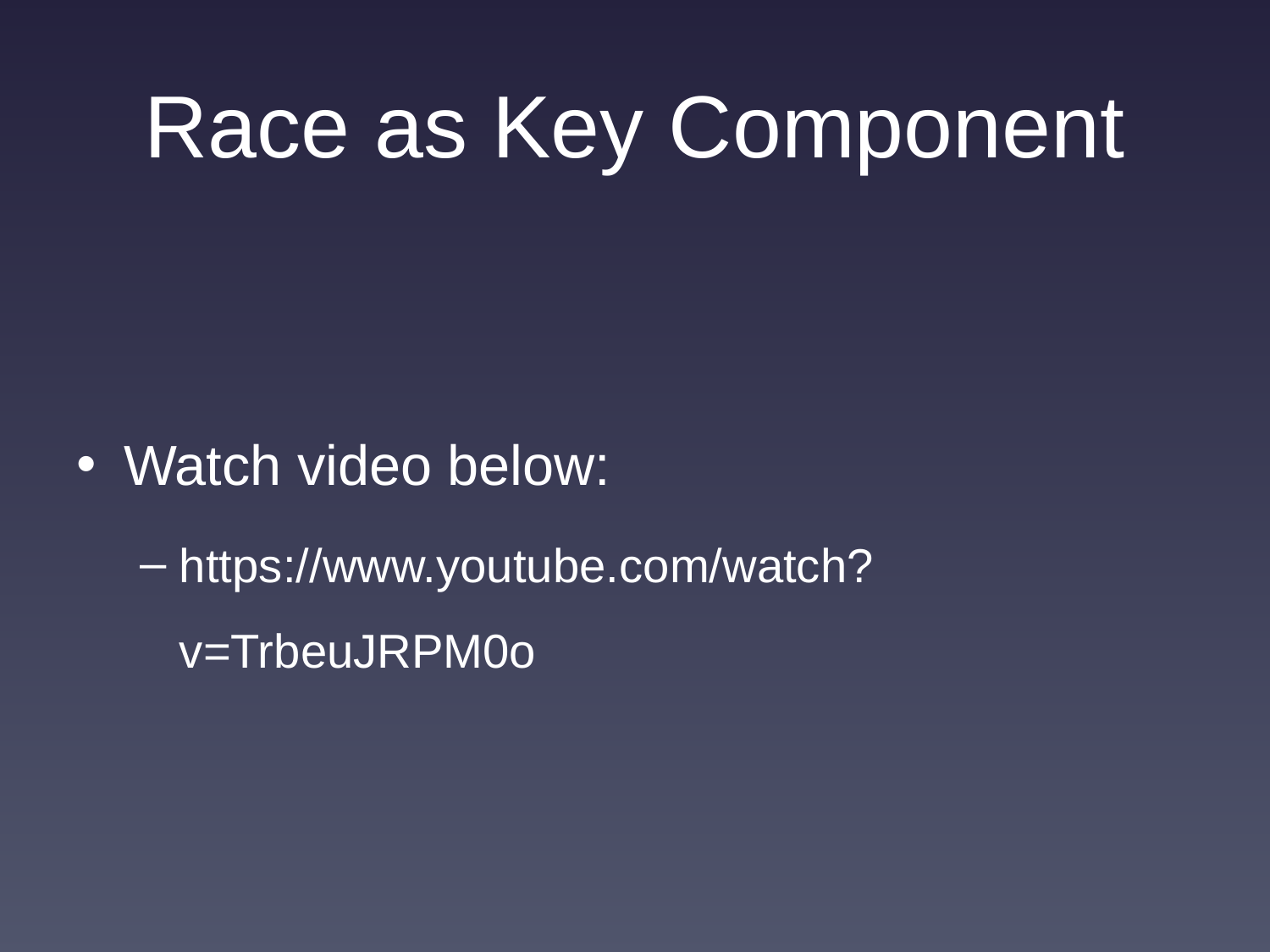

# Race as Key Component
Watch video below:
https://www.youtube.com/watch?v=TrbeuJRPM0o